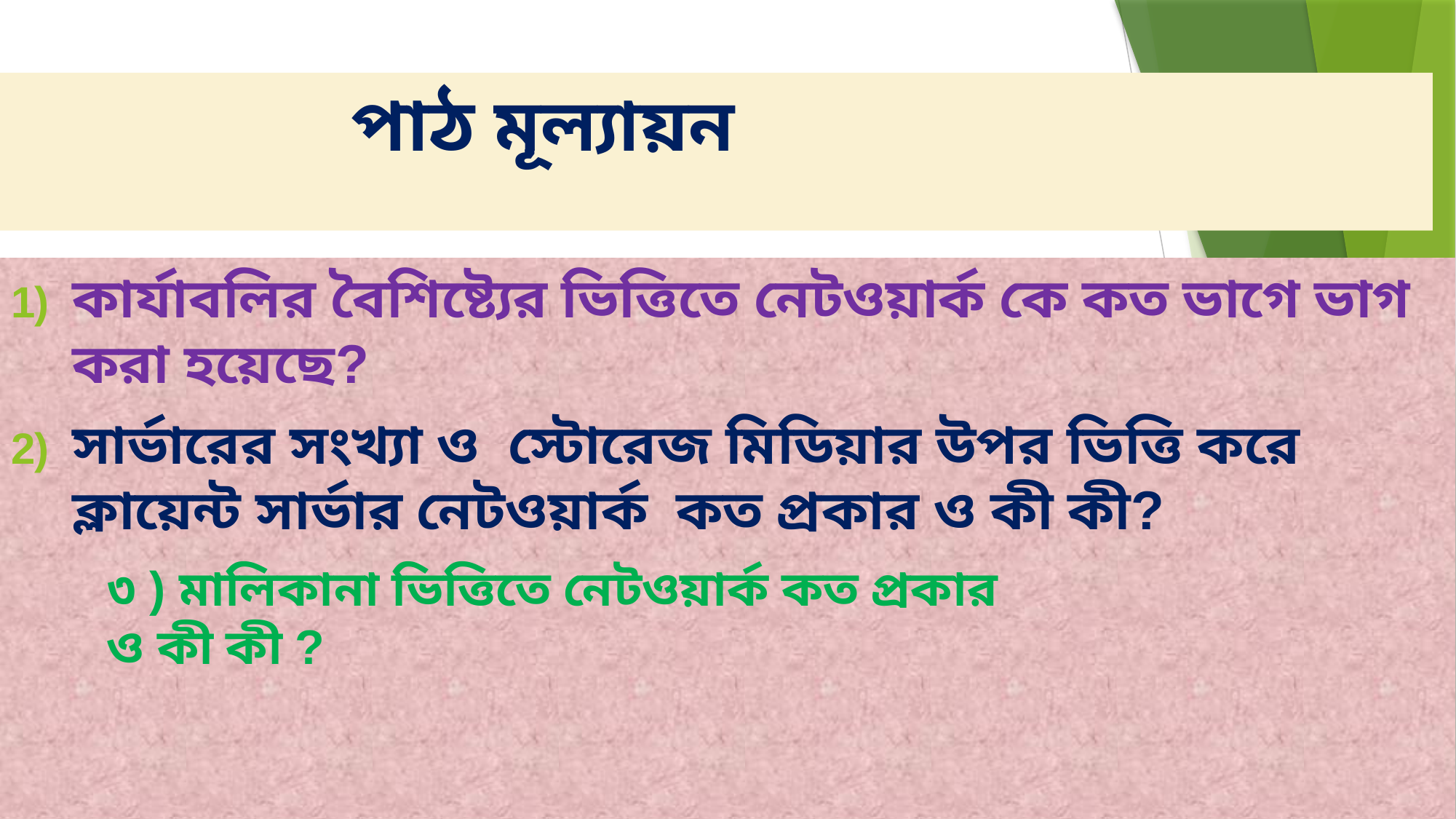

# পাঠ মূল্যায়ন
কার্যাবলির বৈশিষ্ট্যের ভিত্তিতে নেটওয়ার্ক কে কত ভাগে ভাগ করা হয়েছে?
সার্ভারের সংখ্যা ও  স্টোরেজ মিডিয়ার উপর ভিত্তি করে ক্লায়েন্ট সার্ভার নেটওয়ার্ক  কত প্রকার ও কী কী?
৩ ) মালিকানা ভিত্তিতে নেটওয়ার্ক কত প্রকার ও কী কী ?